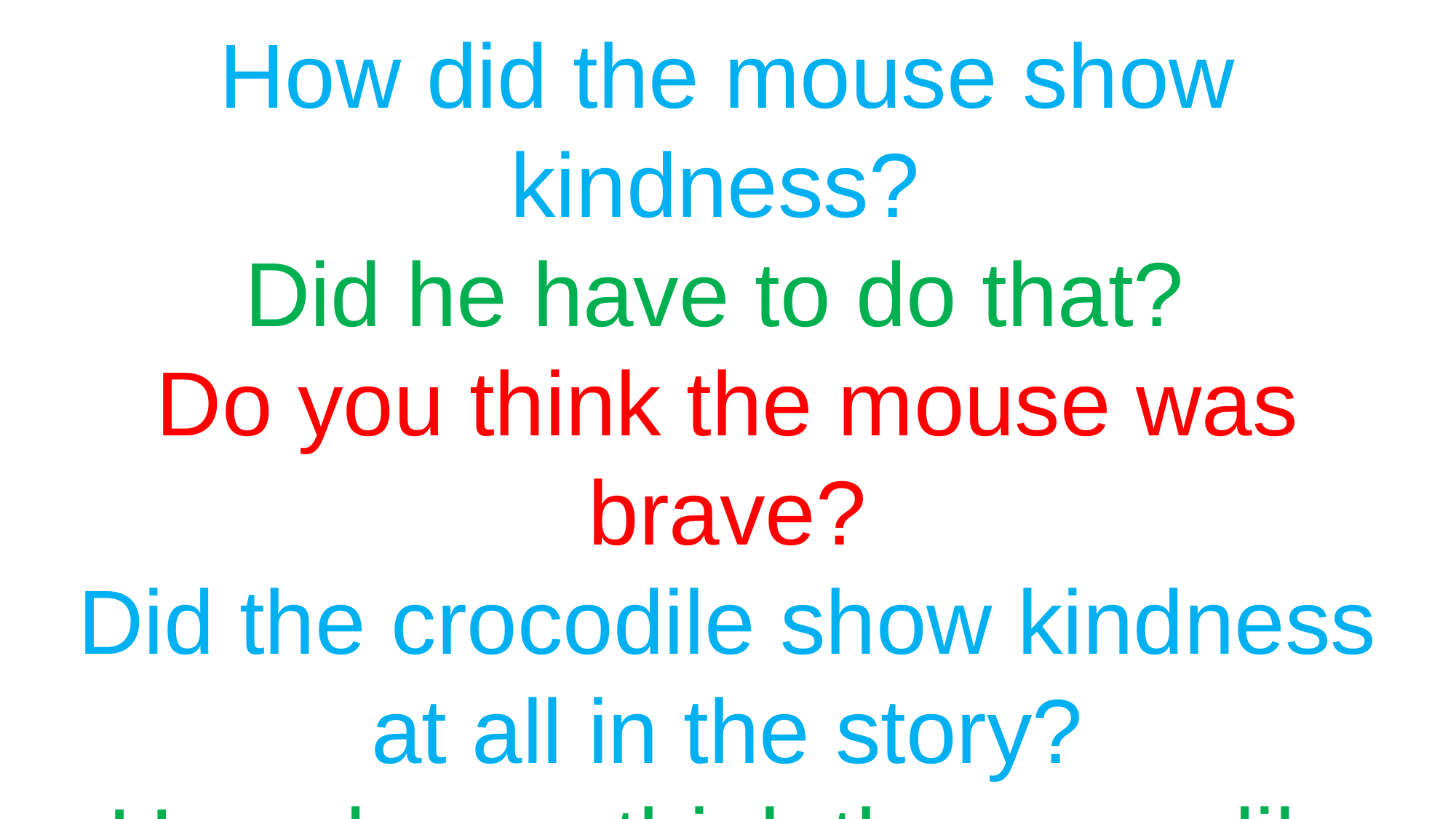

How did the mouse show kindness?
Did he have to do that?
Do you think the mouse was brave?
Did the crocodile show kindness at all in the story?
How do you think the crocodile feels at the end of the story?